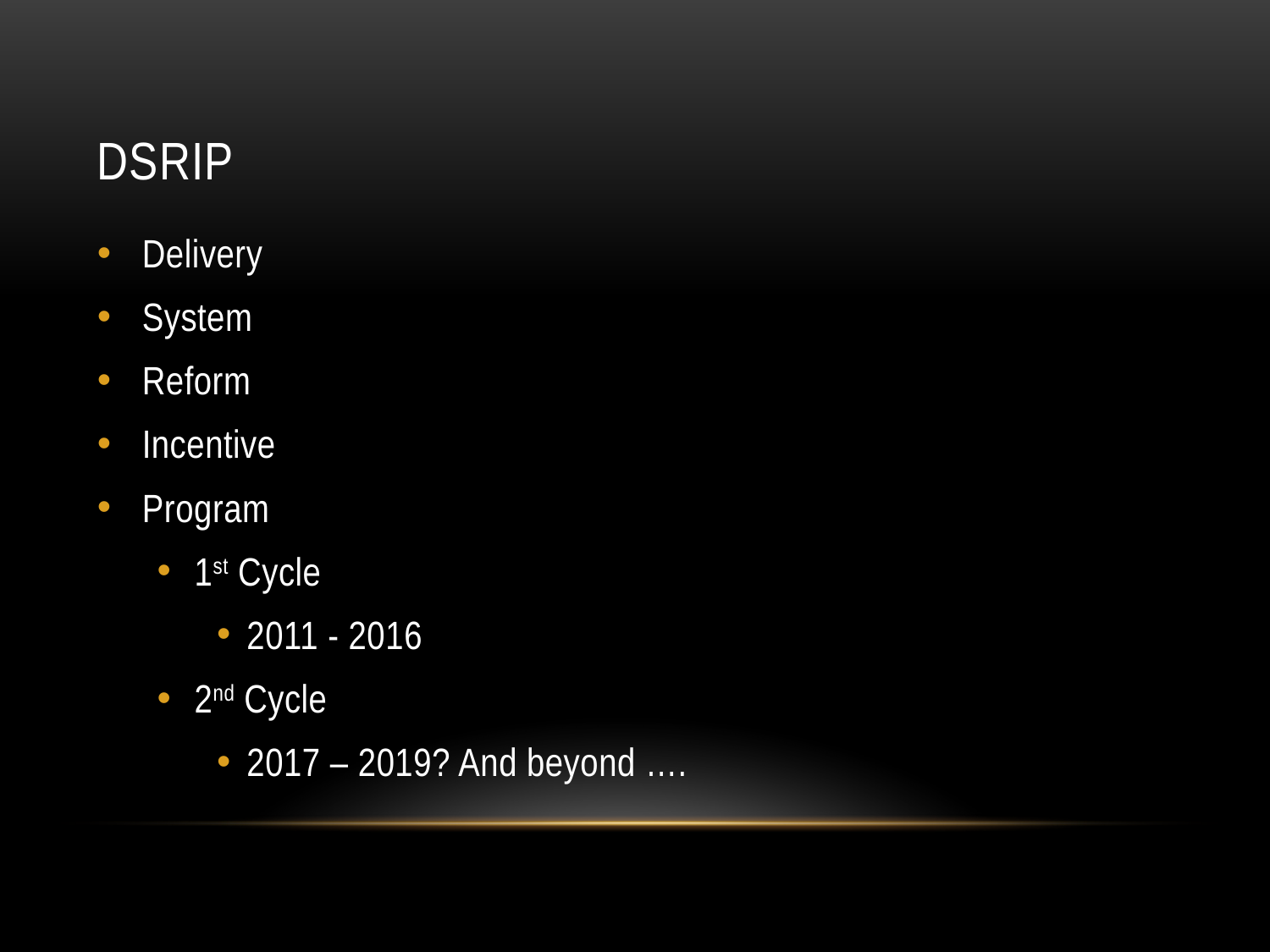

# DSRIP
Delivery
System
Reform
Incentive
Program
1st Cycle
2011 - 2016
2nd Cycle
2017 – 2019? And beyond ….